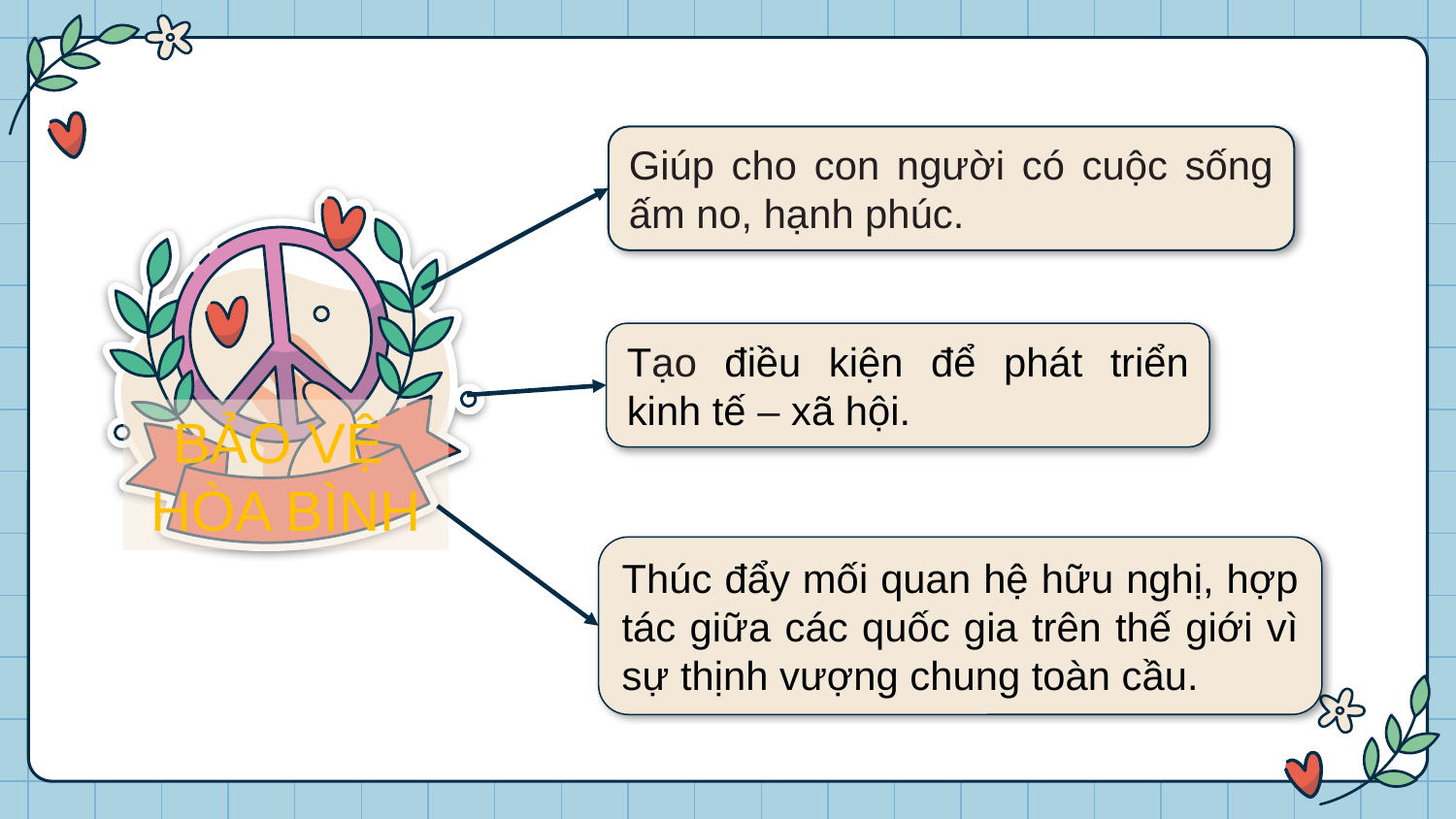

Giúp cho con người có cuộc sống ấm no, hạnh phúc.

Tạo điều kiện để phát triển kinh tế – xã hội.
BẢO VỆ
HÒA BÌNH
Thúc đẩy mối quan hệ hữu nghị, hợp tác giữa các quốc gia trên thế giới vì sự thịnh vượng chung toàn cầu.